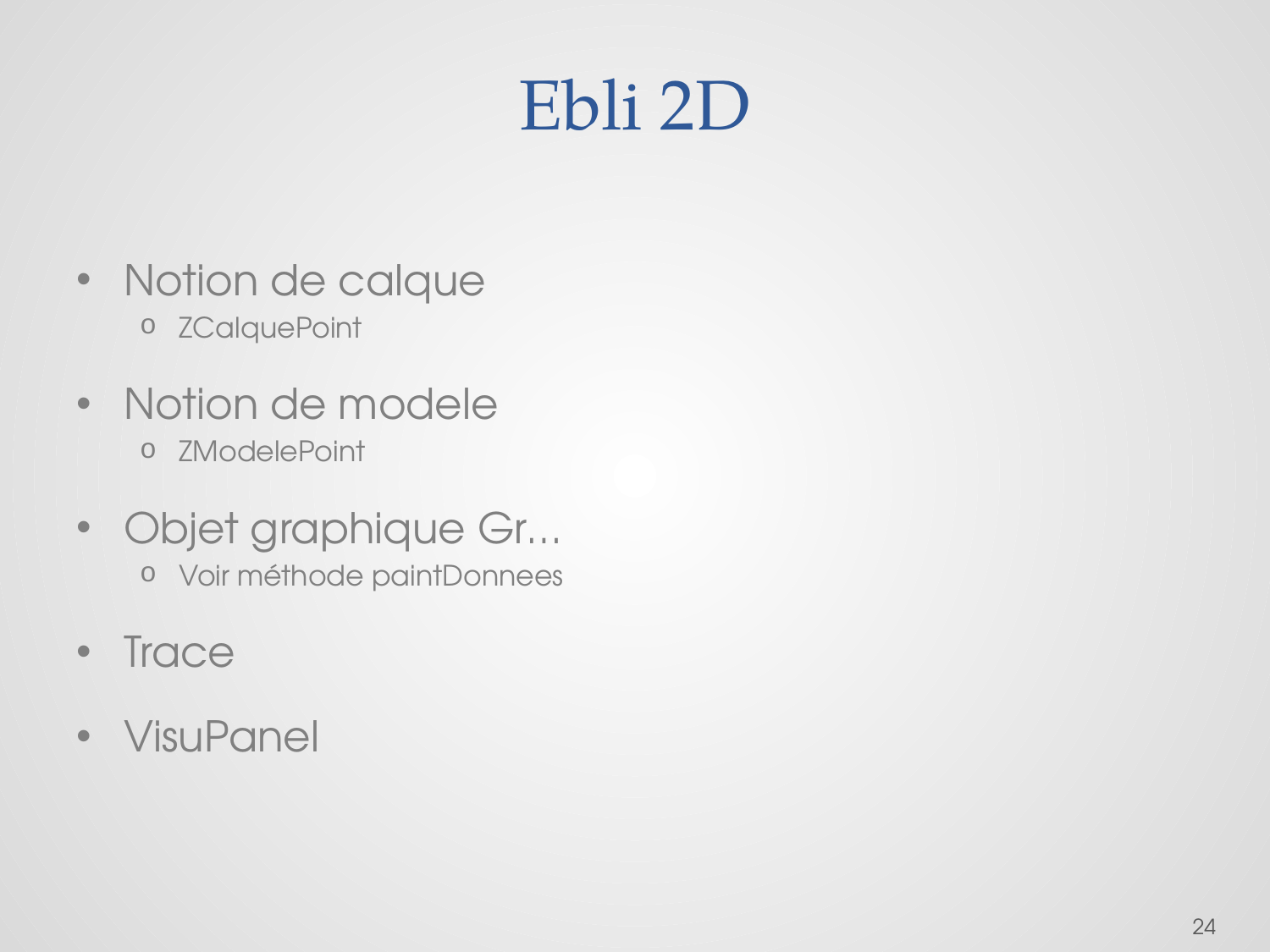

# Ebli 2D
Notion de calque
ZCalquePoint
Notion de modele
ZModelePoint
Objet graphique Gr…
Voir méthode paintDonnees
Trace
VisuPanel
24